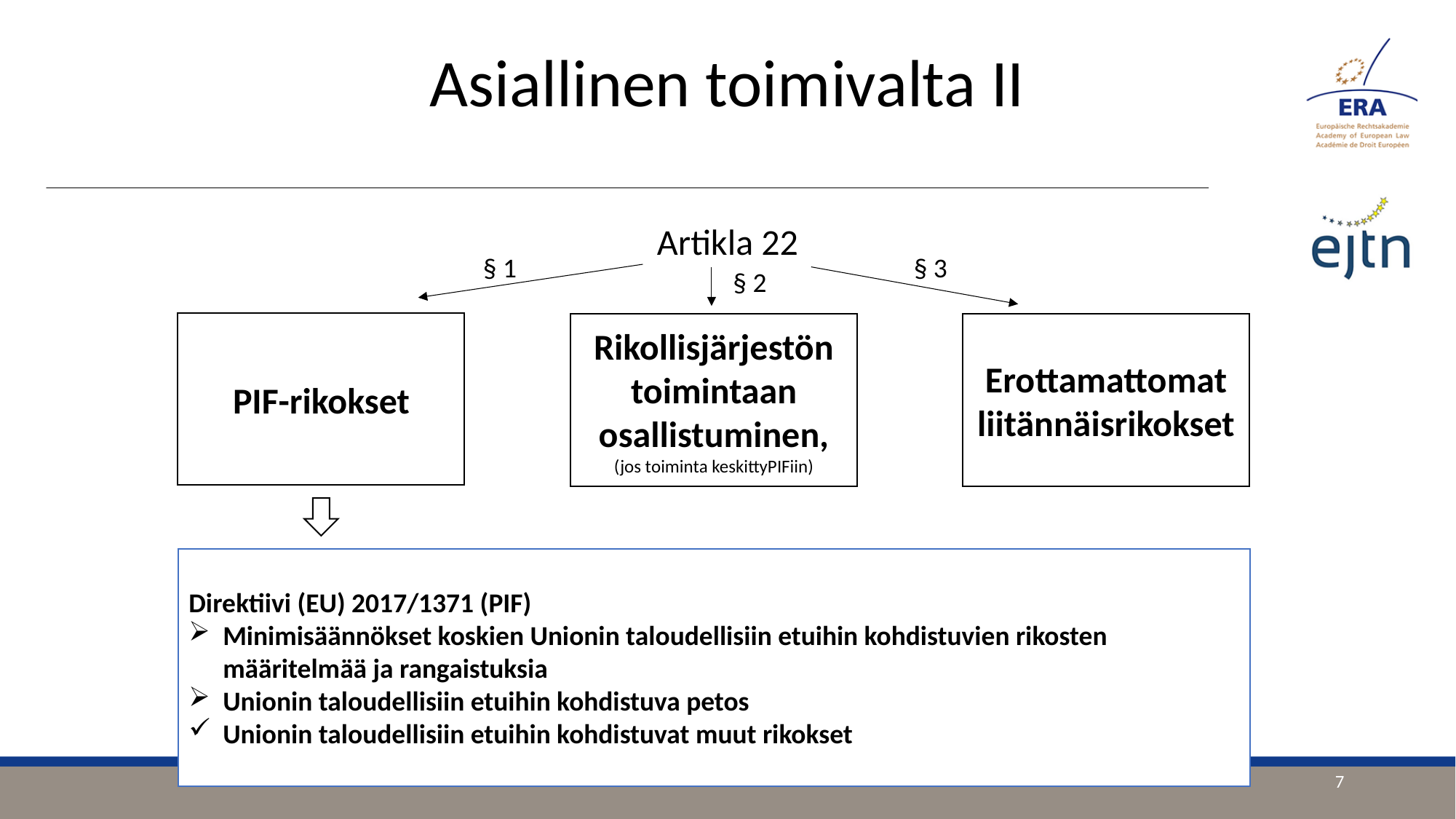

# Asiallinen toimivalta II
Artikla 22
§ 1
§ 3
§ 2
PIF-rikokset
Rikollisjärjestön toimintaan osallistuminen,
(jos toiminta keskittyPIFiin)
Erottamattomat
liitännäisrikokset

Direktiivi (EU) 2017/1371 (PIF)
Minimisäännökset koskien Unionin taloudellisiin etuihin kohdistuvien rikosten määritelmää ja rangaistuksia
Unionin taloudellisiin etuihin kohdistuva petos
Unionin taloudellisiin etuihin kohdistuvat muut rikokset
7